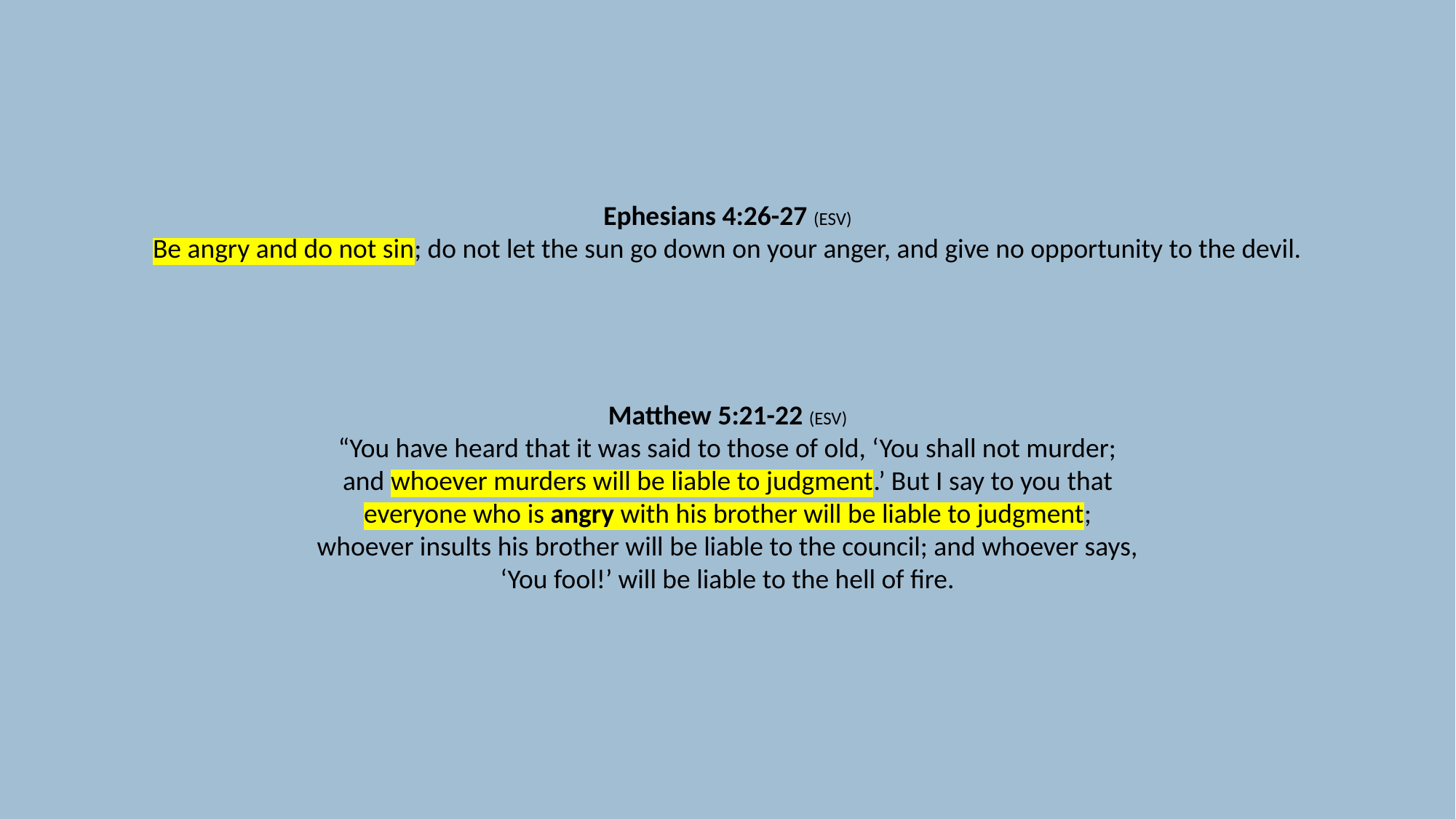

Ephesians 4:26-27 (ESV)
Be angry and do not sin; do not let the sun go down on your anger, and give no opportunity to the devil.
Matthew 5:21-22 (ESV)
“You have heard that it was said to those of old, ‘You shall not murder; and whoever murders will be liable to judgment.’ But I say to you that everyone who is angry with his brother will be liable to judgment; whoever insults his brother will be liable to the council; and whoever says, ‘You fool!’ will be liable to the hell of fire.